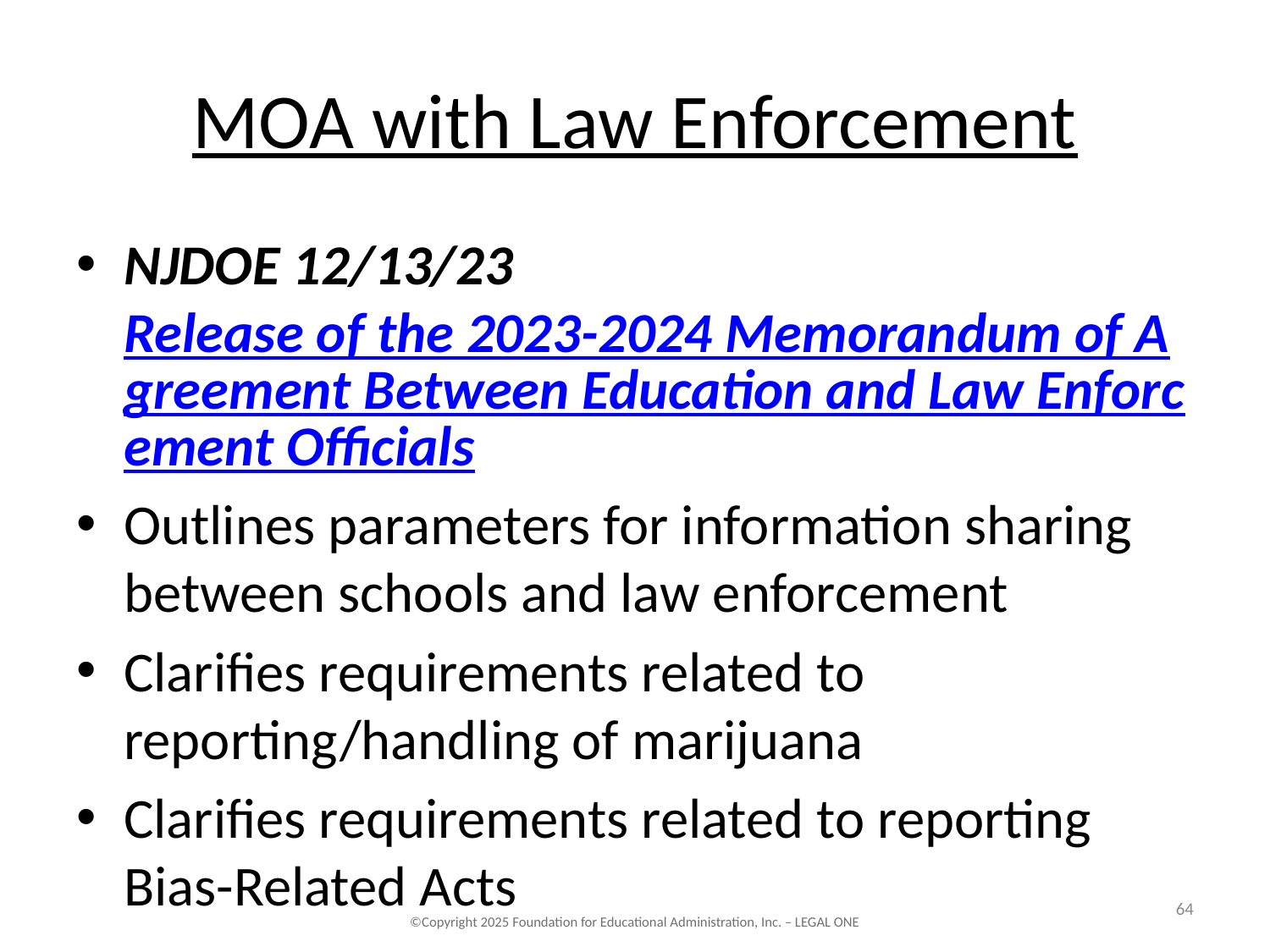

# MOA with Law Enforcement
NJDOE 12/13/23  Release of the 2023-2024 Memorandum of Agreement Between Education and Law Enforcement Officials
Outlines parameters for information sharing between schools and law enforcement
Clarifies requirements related to reporting/handling of marijuana
Clarifies requirements related to reporting Bias-Related Acts
64